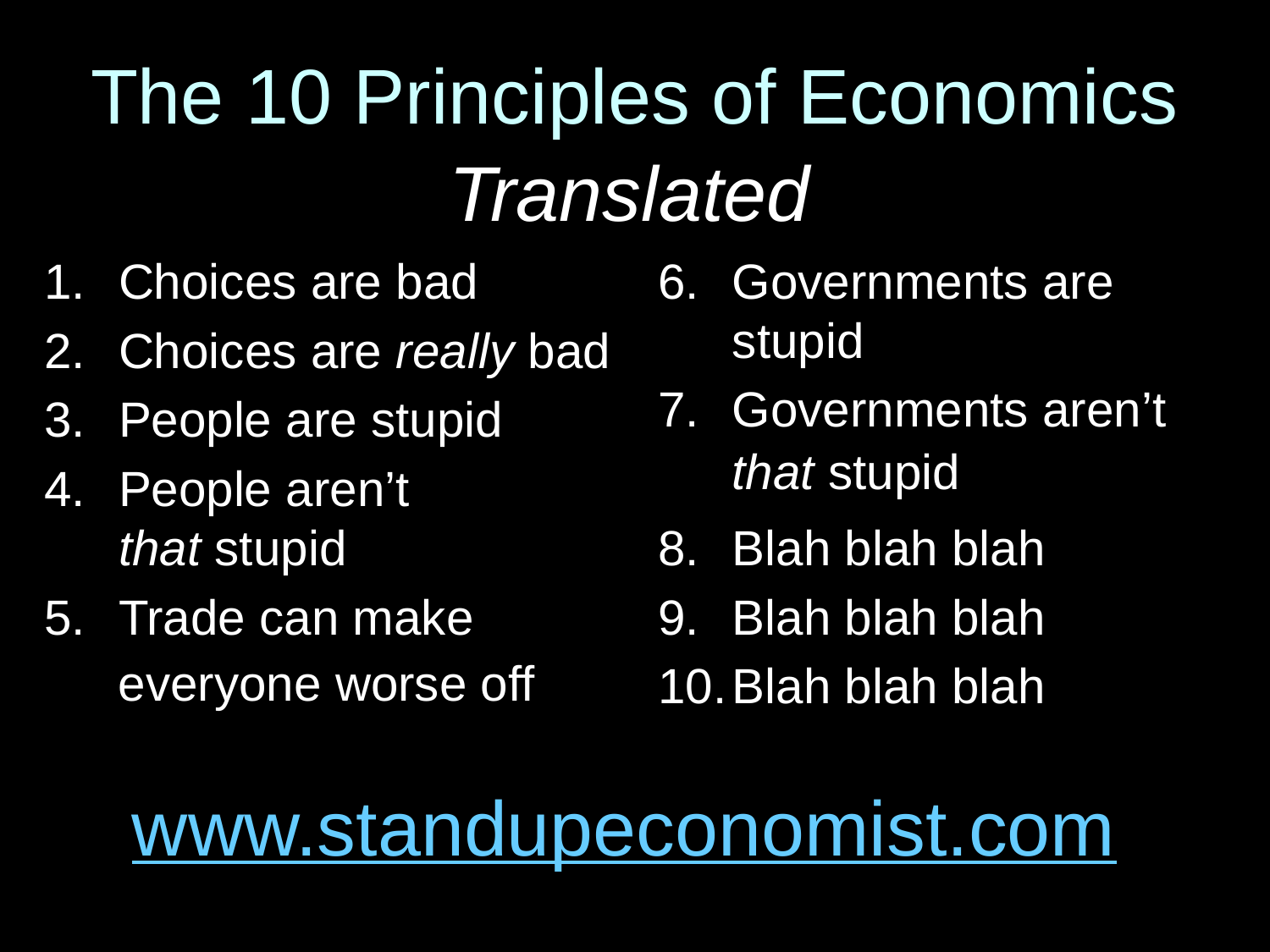

The 10 Principles of Economics
Translated
Choices are bad
Choices are really bad
People are stupid
People aren’t         that stupid
Trade can make

Governments are stupid
Governments aren’t

Blah blah blah
Blah blah blah
Blah blah blah
that stupid
everyone worse off
www.standupeconomist.com